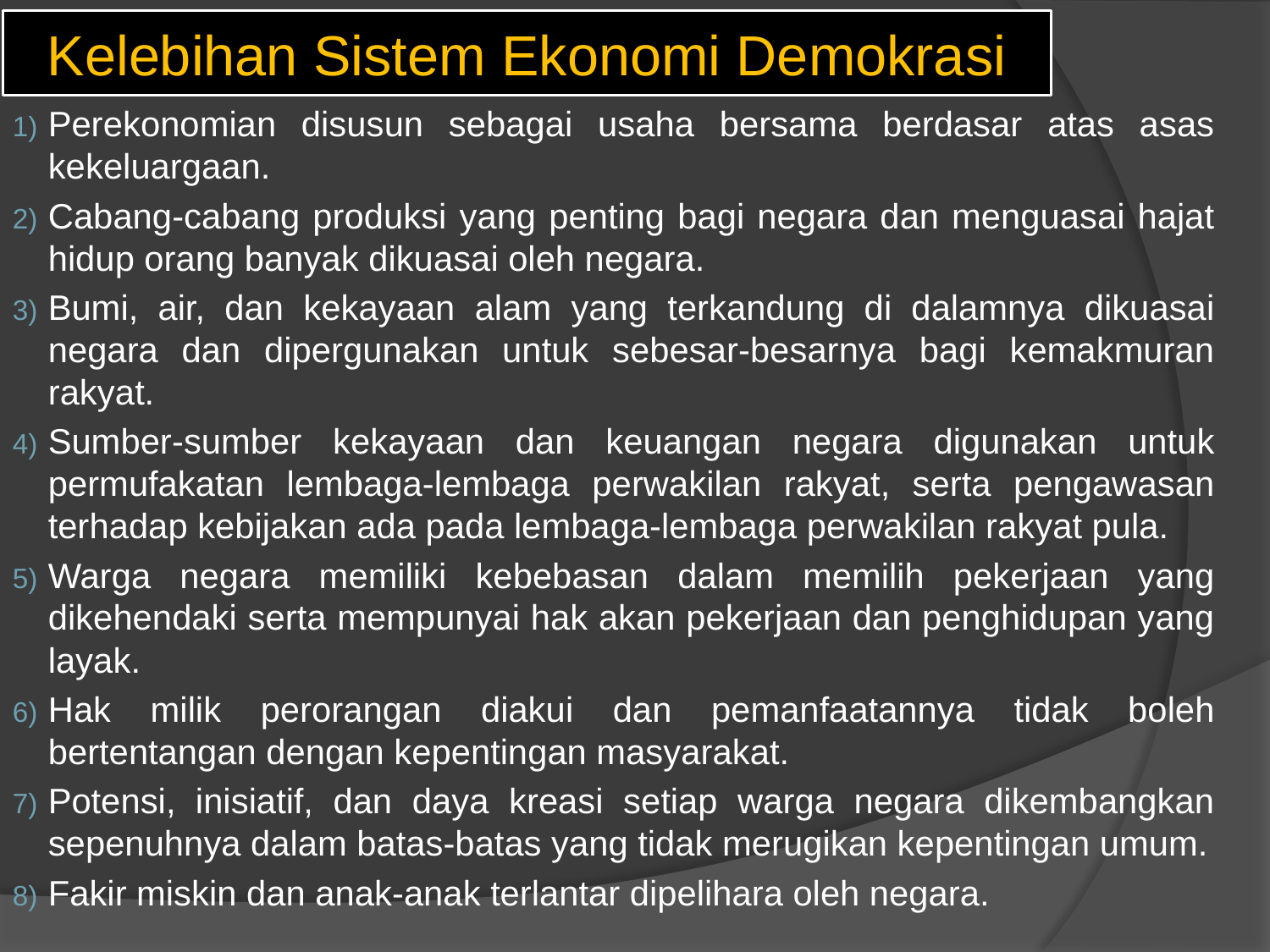

# Kelebihan Sistem Ekonomi Demokrasi
Perekonomian disusun sebagai usaha bersama berdasar atas asas kekeluargaan.
Cabang-cabang produksi yang penting bagi negara dan menguasai hajat hidup orang banyak dikuasai oleh negara.
Bumi, air, dan kekayaan alam yang terkandung di dalamnya dikuasai negara dan dipergunakan untuk sebesar-besarnya bagi kemakmuran rakyat.
Sumber-sumber kekayaan dan keuangan negara digunakan untuk permufakatan lembaga-lembaga perwakilan rakyat, serta pengawasan terhadap kebijakan ada pada lembaga-lembaga perwakilan rakyat pula.
Warga negara memiliki kebebasan dalam memilih pekerjaan yang dikehendaki serta mempunyai hak akan pekerjaan dan penghidupan yang layak.
Hak milik perorangan diakui dan pemanfaatannya tidak boleh bertentangan dengan kepentingan masyarakat.
Potensi, inisiatif, dan daya kreasi setiap warga negara dikembangkan sepenuhnya dalam batas-batas yang tidak merugikan kepentingan umum.
Fakir miskin dan anak-anak terlantar dipelihara oleh negara.